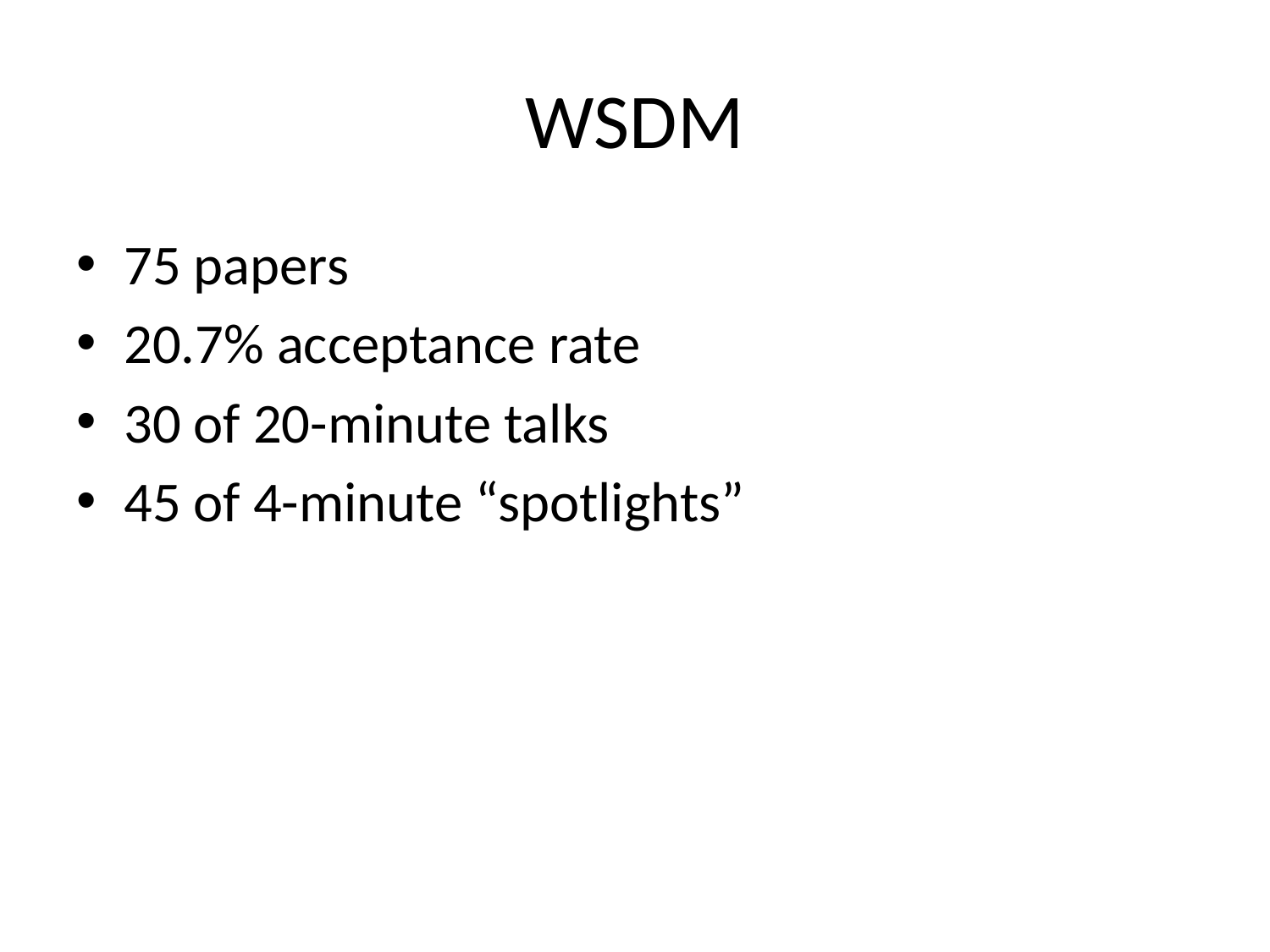

# WSDM
75 papers
20.7% acceptance rate
30 of 20-minute talks
45 of 4-minute “spotlights”